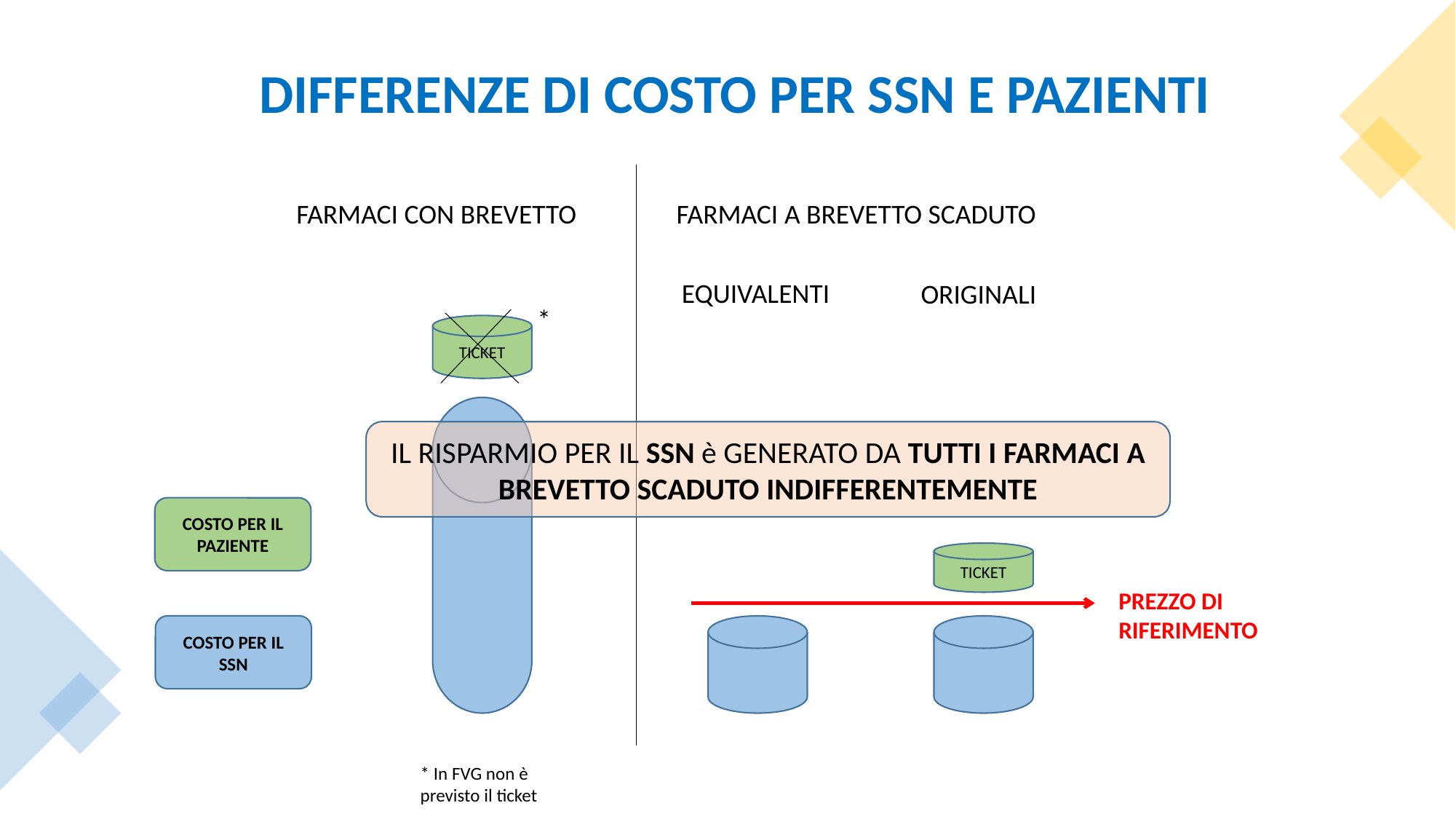

# DIFFERENZE DI COSTO PER SSN E PAZIENTI
FARMACI CON BREVETTO
FARMACI A BREVETTO SCADUTO
EQUIVALENTI
ORIGINALI
*
TICKET

IL RISPARMIO PER IL SSN è GENERATO DA TUTTI I FARMACI A BREVETTO SCADUTO INDIFFERENTEMENTE
COSTO PER IL PAZIENTE
TICKET

PREZZO DI RIFERIMENTO
COSTO PER IL SSN

* In FVG non è previsto il ticket